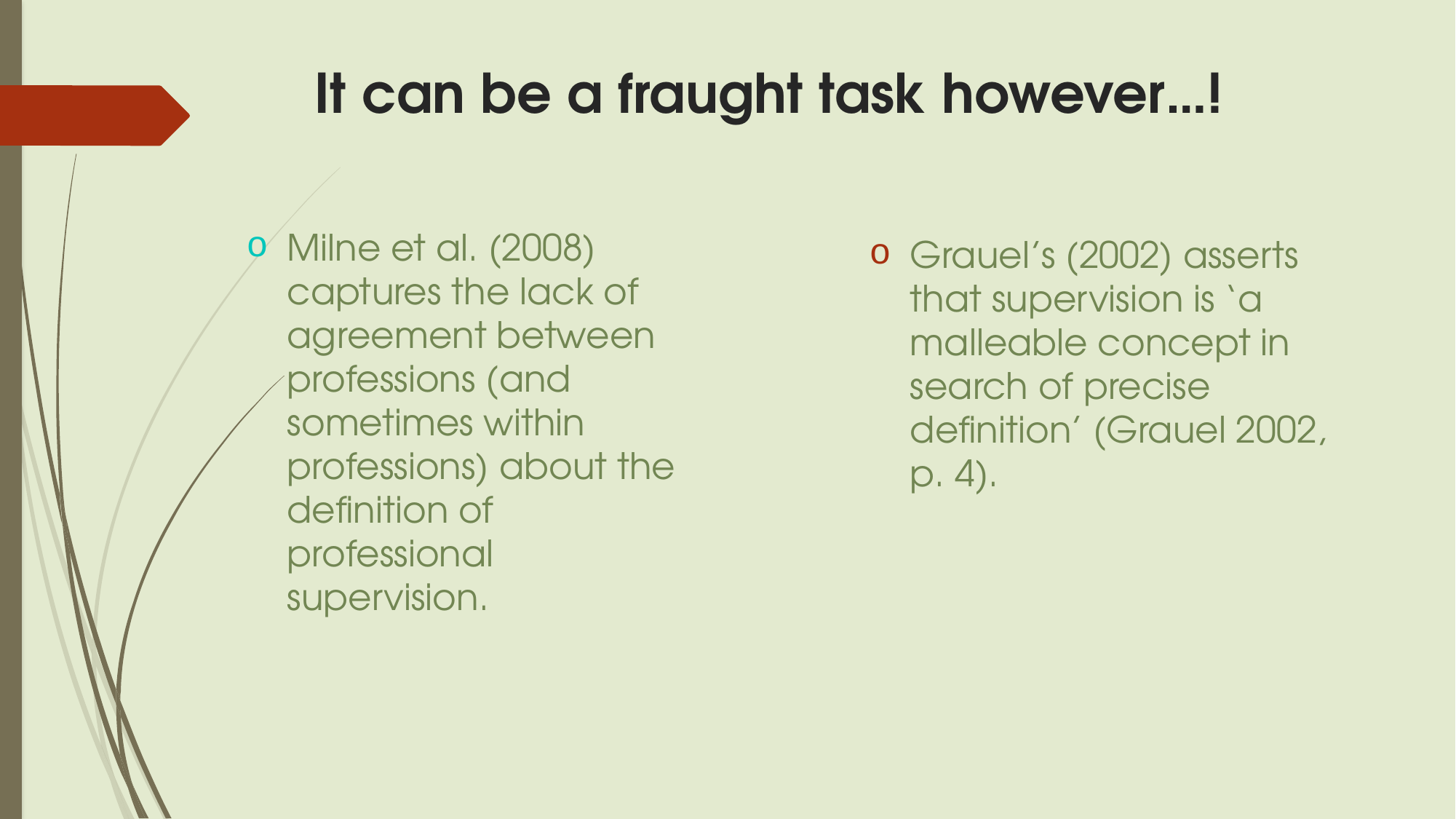

Grauel’s (2002) asserts that supervision is ‘a malleable concept in search of precise definition’ (Grauel 2002, p. 4).

# It can be a fraught task however…!
Milne et al. (2008) captures the lack of agreement between professions (and sometimes within professions) about the definition of professional supervision.